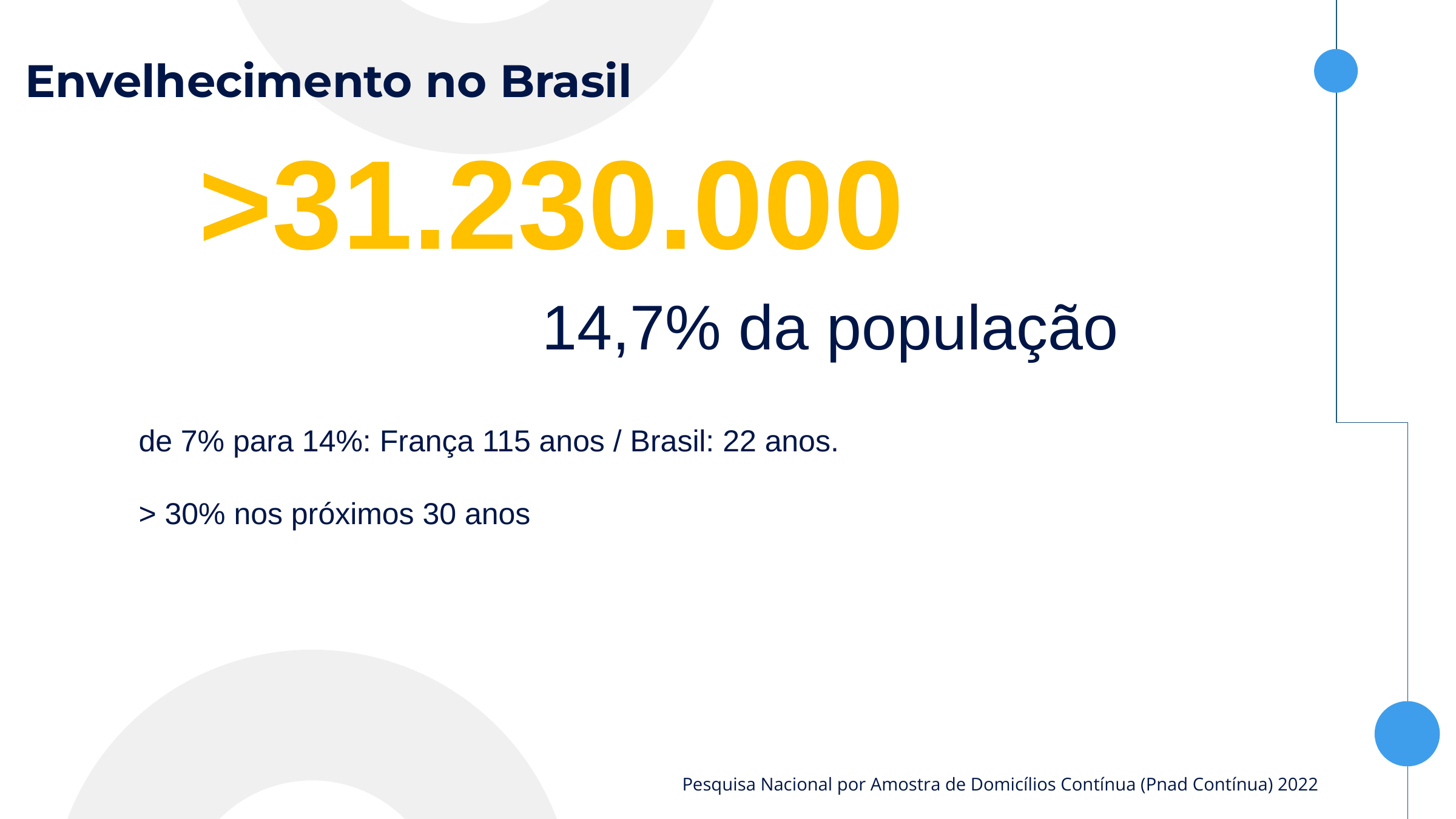

Envelhecimento no Brasil
>31.230.000
14,7% da população
de 7% para 14%: França 115 anos / Brasil: 22 anos.

> 30% nos próximos 30 anos

Pesquisa Nacional por Amostra de Domicílios Contínua (Pnad Contínua) 2022